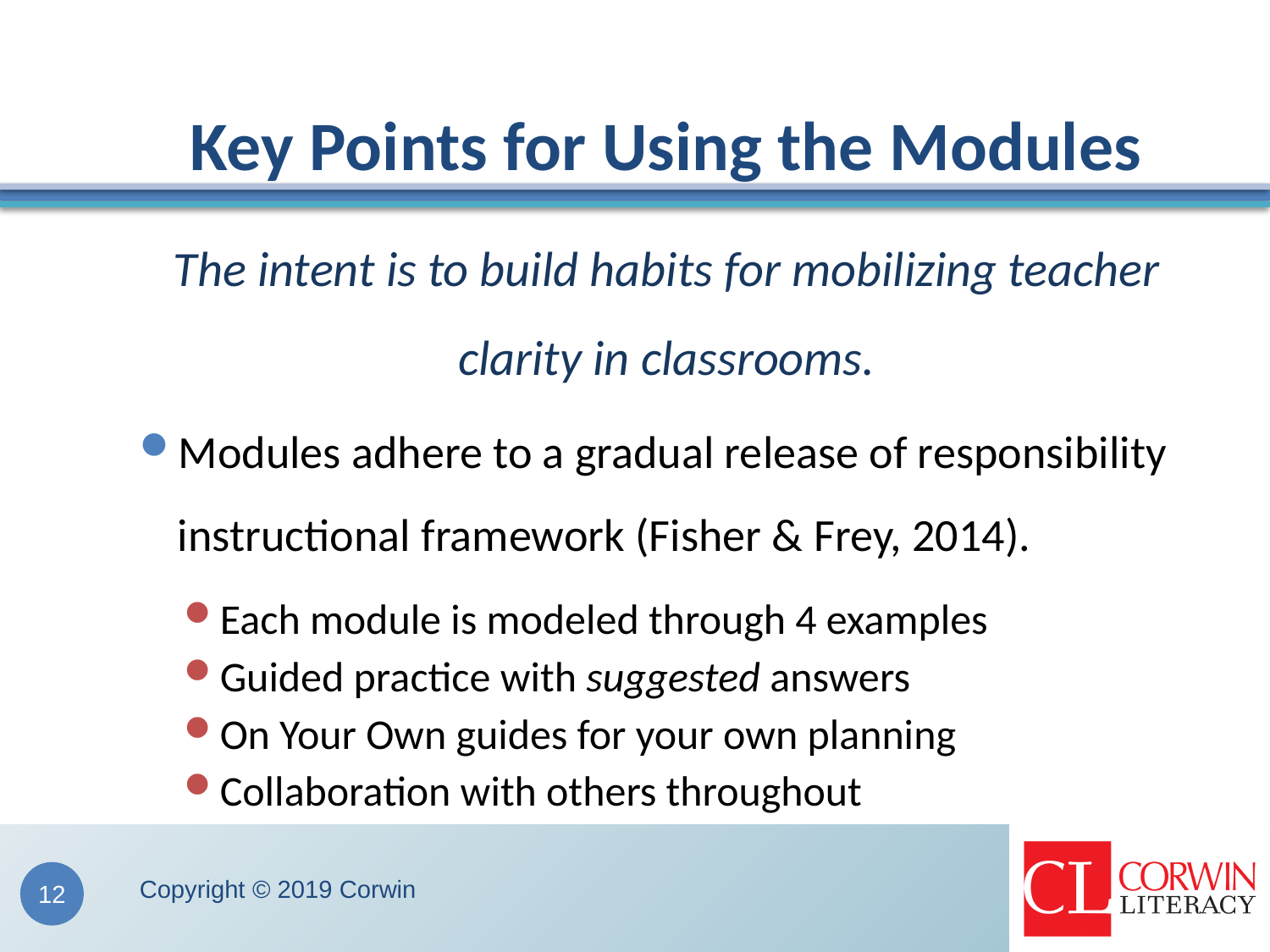

# Key Points for Using the Modules
The intent is to build habits for mobilizing teacher clarity in classrooms.
Modules adhere to a gradual release of responsibility instructional framework (Fisher & Frey, 2014).
Each module is modeled through 4 examples
Guided practice with suggested answers
On Your Own guides for your own planning
Collaboration with others throughout
Copyright © 2019 Corwin
12